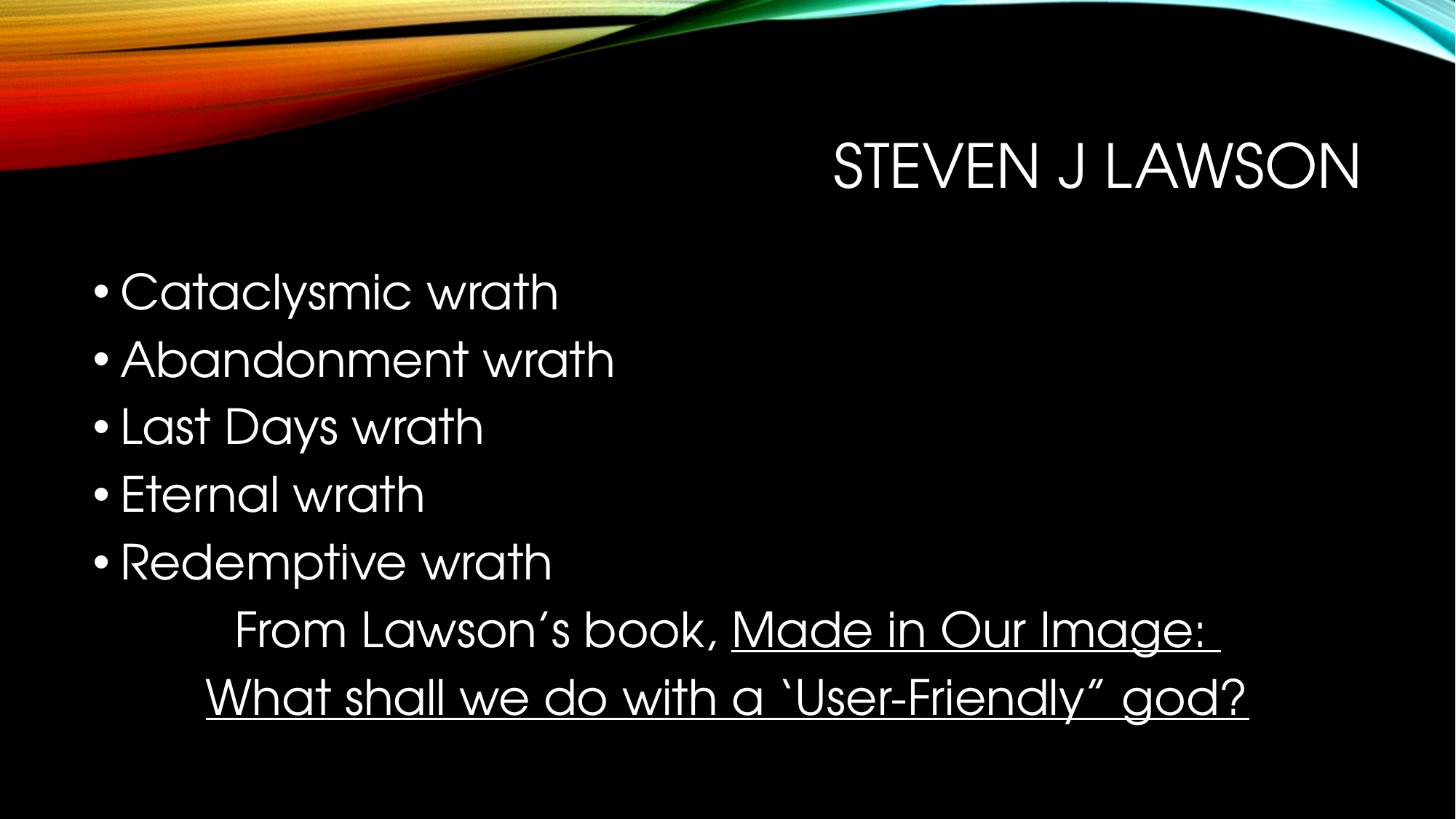

# Steven J Lawson
Cataclysmic wrath
Abandonment wrath
Last Days wrath
Eternal wrath
Redemptive wrath
From Lawson’s book, Made in Our Image:
What shall we do with a ‘User-Friendly” god?